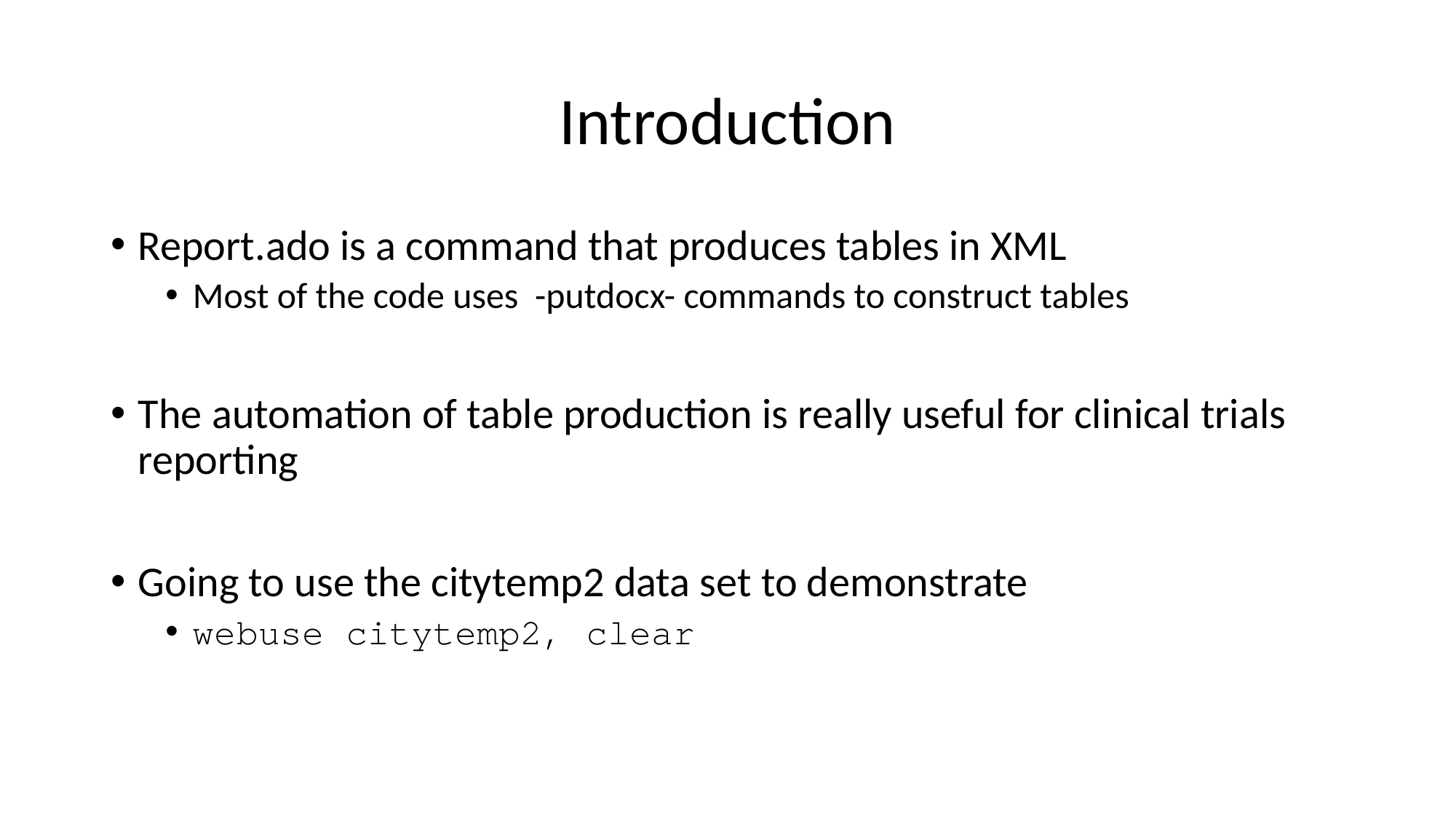

# Introduction
Report.ado is a command that produces tables in XML
Most of the code uses  -putdocx- commands to construct tables

The automation of table production is really useful for clinical trials reporting

Going to use the citytemp2 data set to demonstrate
webuse citytemp2, clear